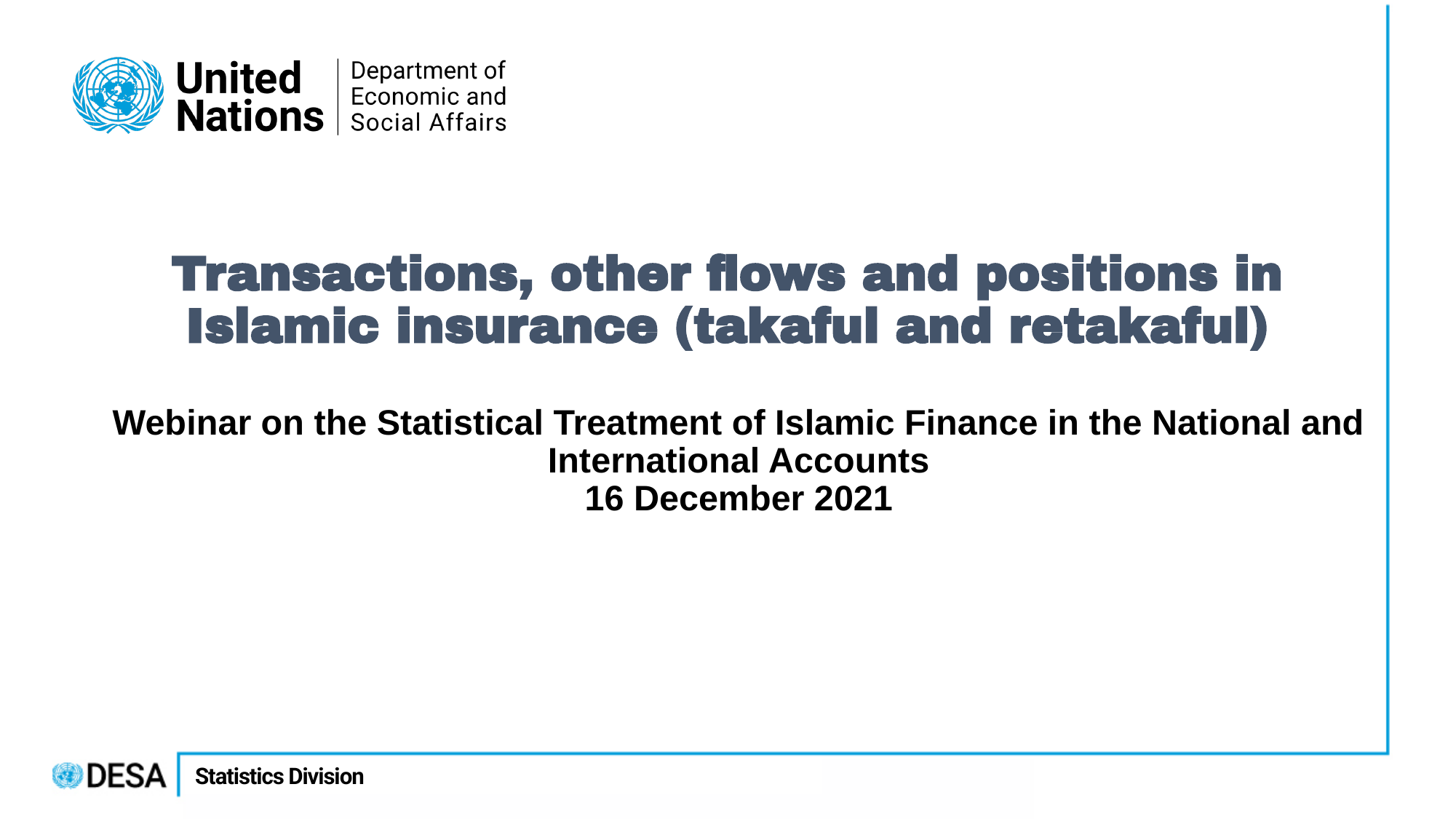

Transactions, other flows and positions in Islamic insurance (takaful and retakaful)
Webinar on the Statistical Treatment of Islamic Finance in the National and International Accounts
16 December 2021